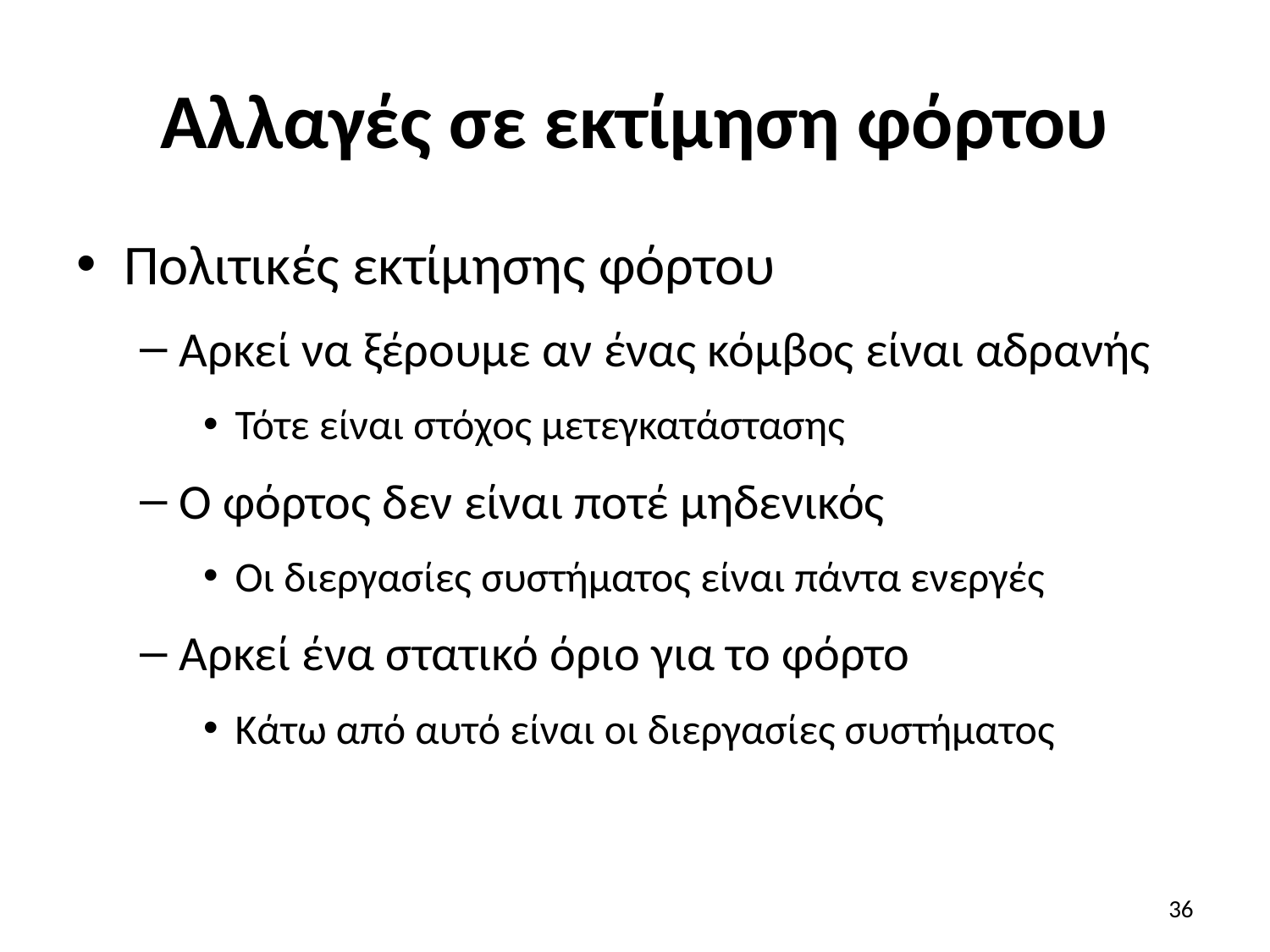

# Αλλαγές σε εκτίμηση φόρτου
Πολιτικές εκτίμησης φόρτου
Αρκεί να ξέρουμε αν ένας κόμβος είναι αδρανής
Τότε είναι στόχος μετεγκατάστασης
Ο φόρτος δεν είναι ποτέ μηδενικός
Οι διεργασίες συστήματος είναι πάντα ενεργές
Αρκεί ένα στατικό όριο για το φόρτο
Κάτω από αυτό είναι οι διεργασίες συστήματος
36